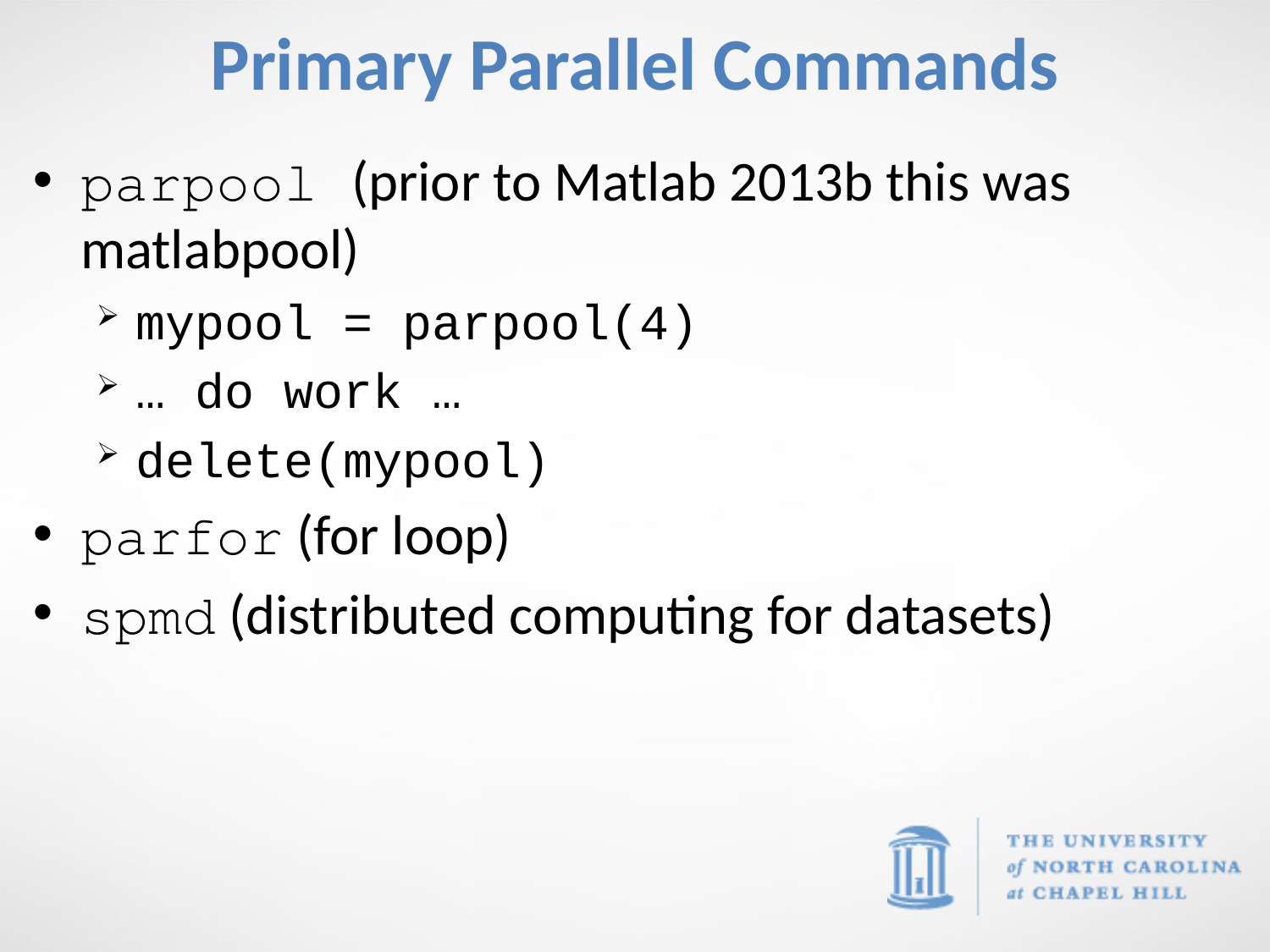

# Primary Parallel Commands
parpool (prior to Matlab 2013b this was matlabpool)
mypool = parpool(4)
… do work …
delete(mypool)
parfor (for loop)
spmd (distributed computing for datasets)